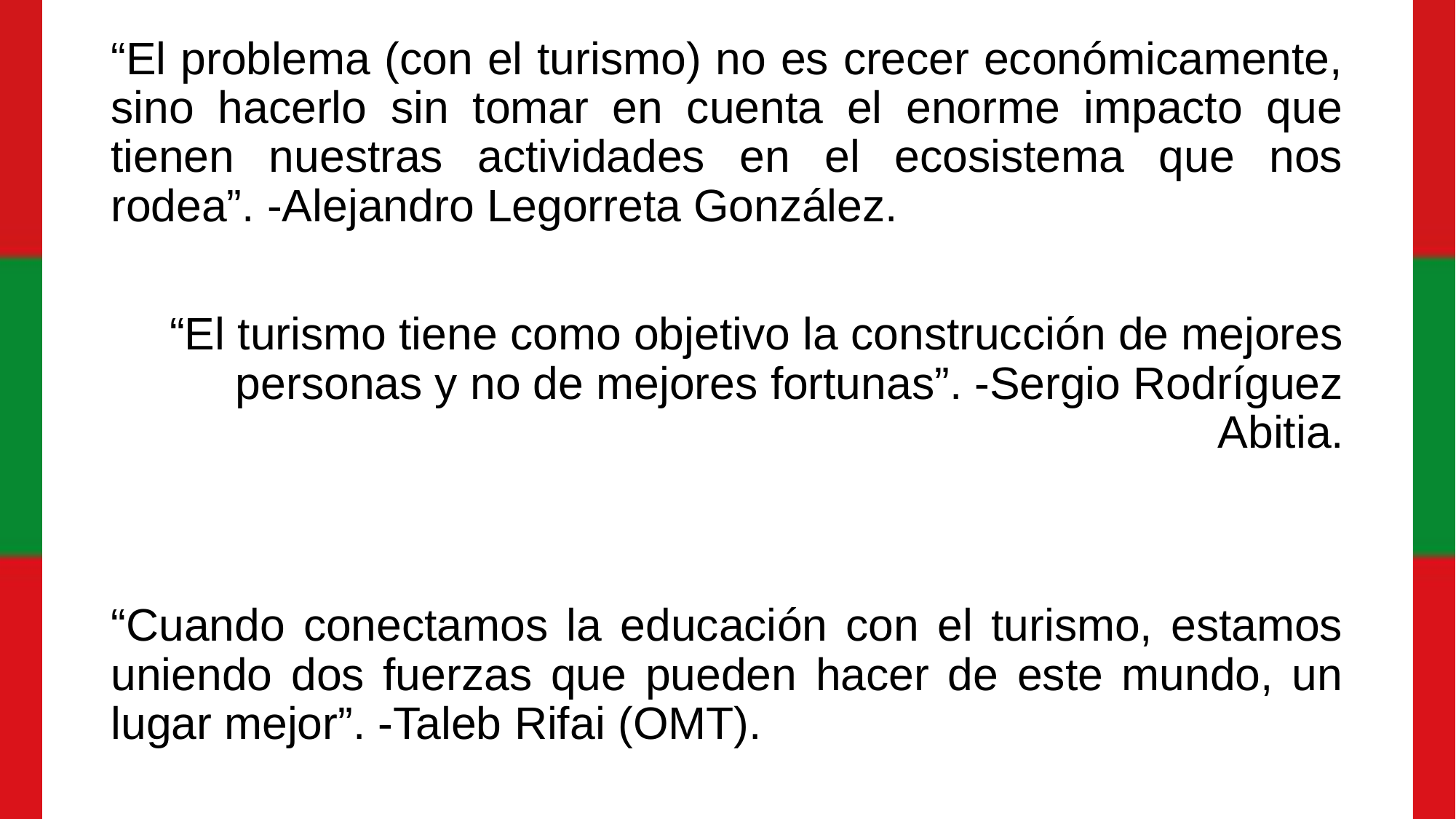

“El problema (con el turismo) no es crecer económicamente, sino hacerlo sin tomar en cuenta el enorme impacto que tienen nuestras actividades en el ecosistema que nos rodea”. -Alejandro Legorreta González.

 “El turismo tiene como objetivo la construcción de mejores personas y no de mejores fortunas”. -Sergio Rodríguez Abitia.

“Cuando conectamos la educación con el turismo, estamos uniendo dos fuerzas que pueden hacer de este mundo, un lugar mejor”. -Taleb Rifai (OMT).